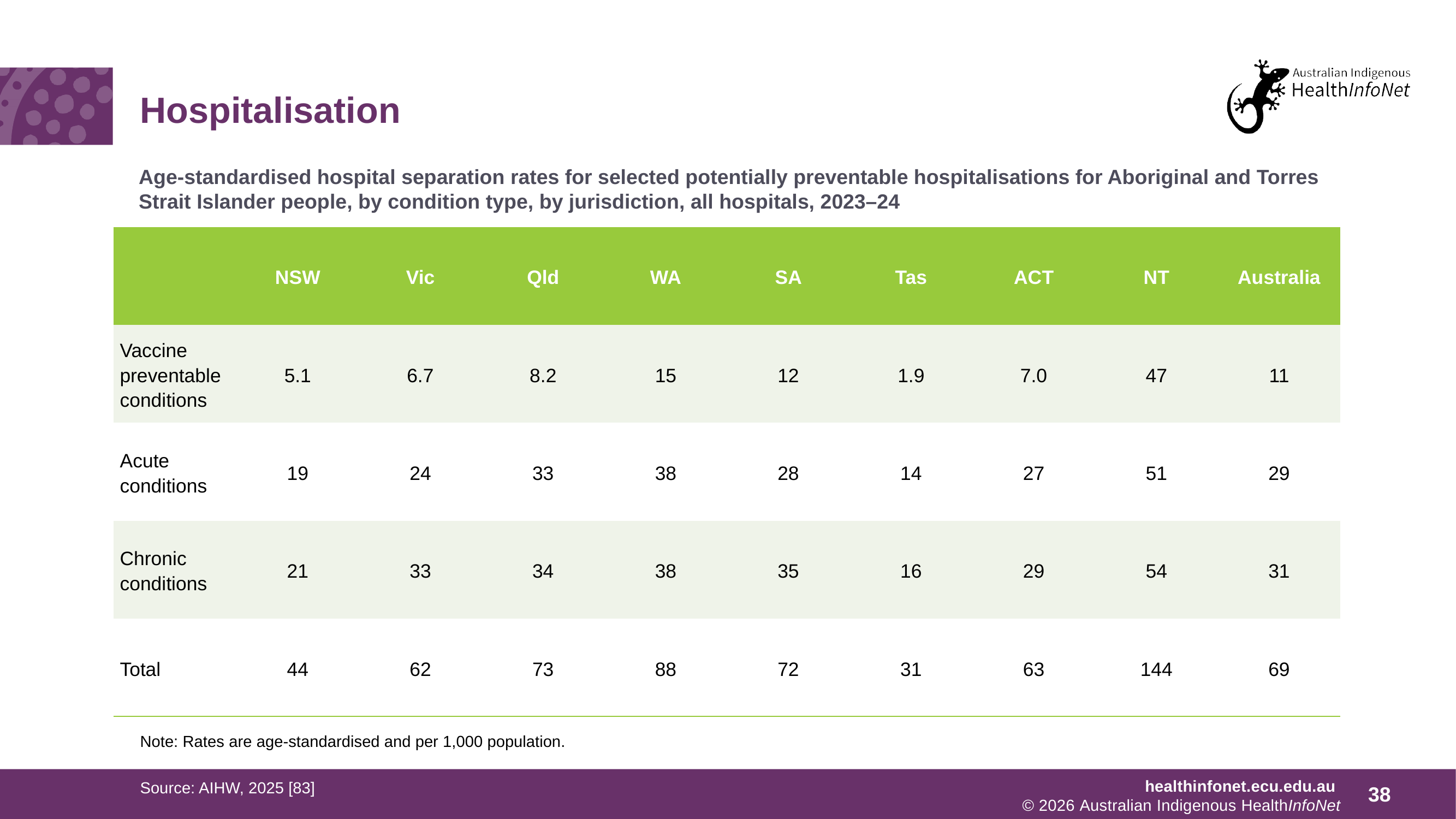

# Hospitalisation
Age-standardised hospital separation rates for selected potentially preventable hospitalisations for Aboriginal and Torres Strait Islander people, by condition type, by jurisdiction, all hospitals, 2023–24
|  | NSW | Vic | Qld | WA | SA | Tas | ACT | NT | Australia |
| --- | --- | --- | --- | --- | --- | --- | --- | --- | --- |
| Vaccine preventable conditions | 5.1 | 6.7 | 8.2 | 15 | 12 | 1.9 | 7.0 | 47 | 11 |
| Acute conditions | 19 | 24 | 33 | 38 | 28 | 14 | 27 | 51 | 29 |
| Chronic conditions | 21 | 33 | 34 | 38 | 35 | 16 | 29 | 54 | 31 |
| Total | 44 | 62 | 73 | 88 | 72 | 31 | 63 | 144 | 69 |
Note: Rates are age-standardised and per 1,000 population.
Source: AIHW, 2025 [83]